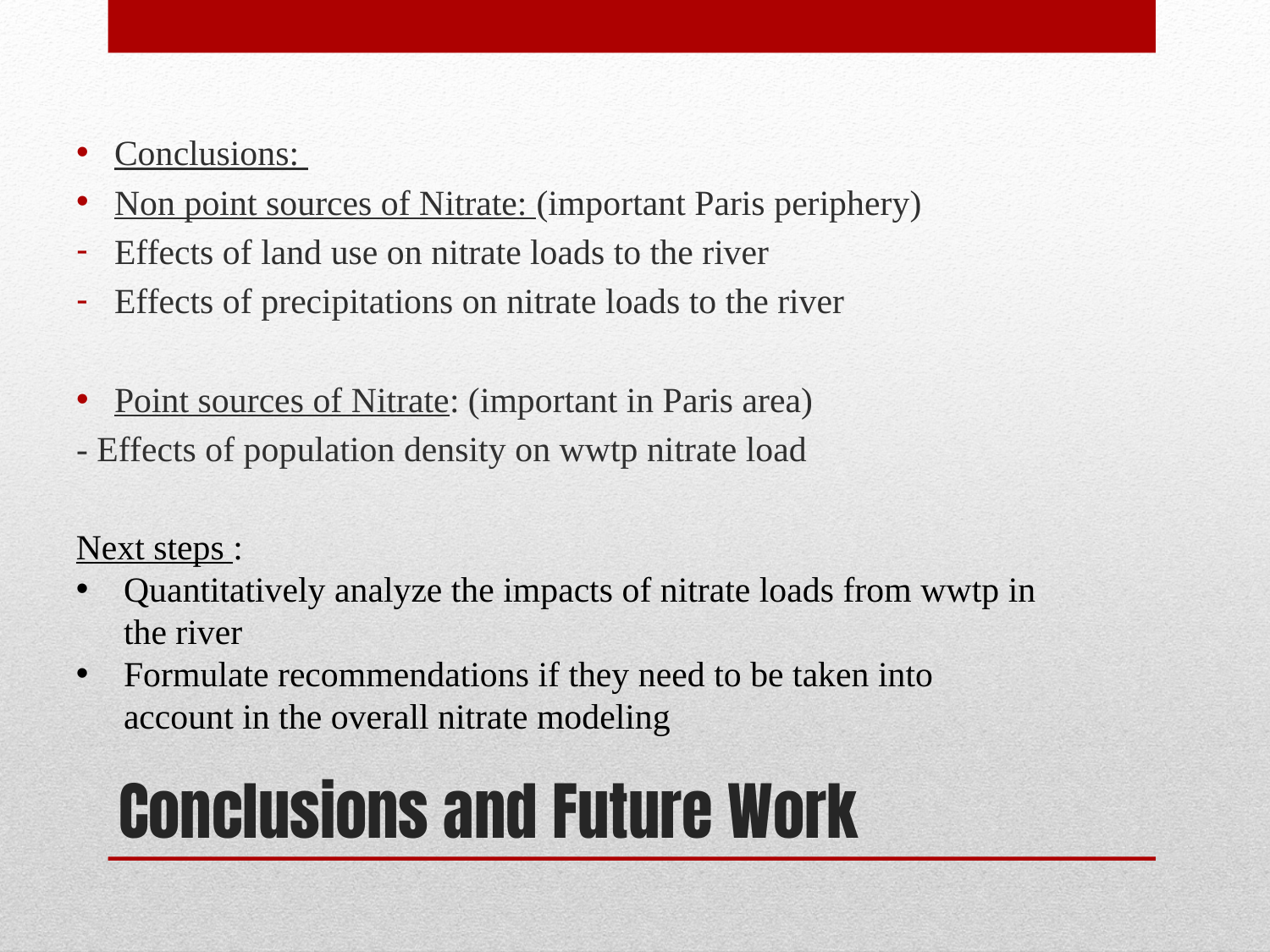

Conclusions:
Non point sources of Nitrate: (important Paris periphery)
Effects of land use on nitrate loads to the river
Effects of precipitations on nitrate loads to the river

Point sources of Nitrate: (important in Paris area)
- Effects of population density on wwtp nitrate load
Next steps :
Quantitatively analyze the impacts of nitrate loads from wwtp in the river
Formulate recommendations if they need to be taken into account in the overall nitrate modeling
# Conclusions and Future Work